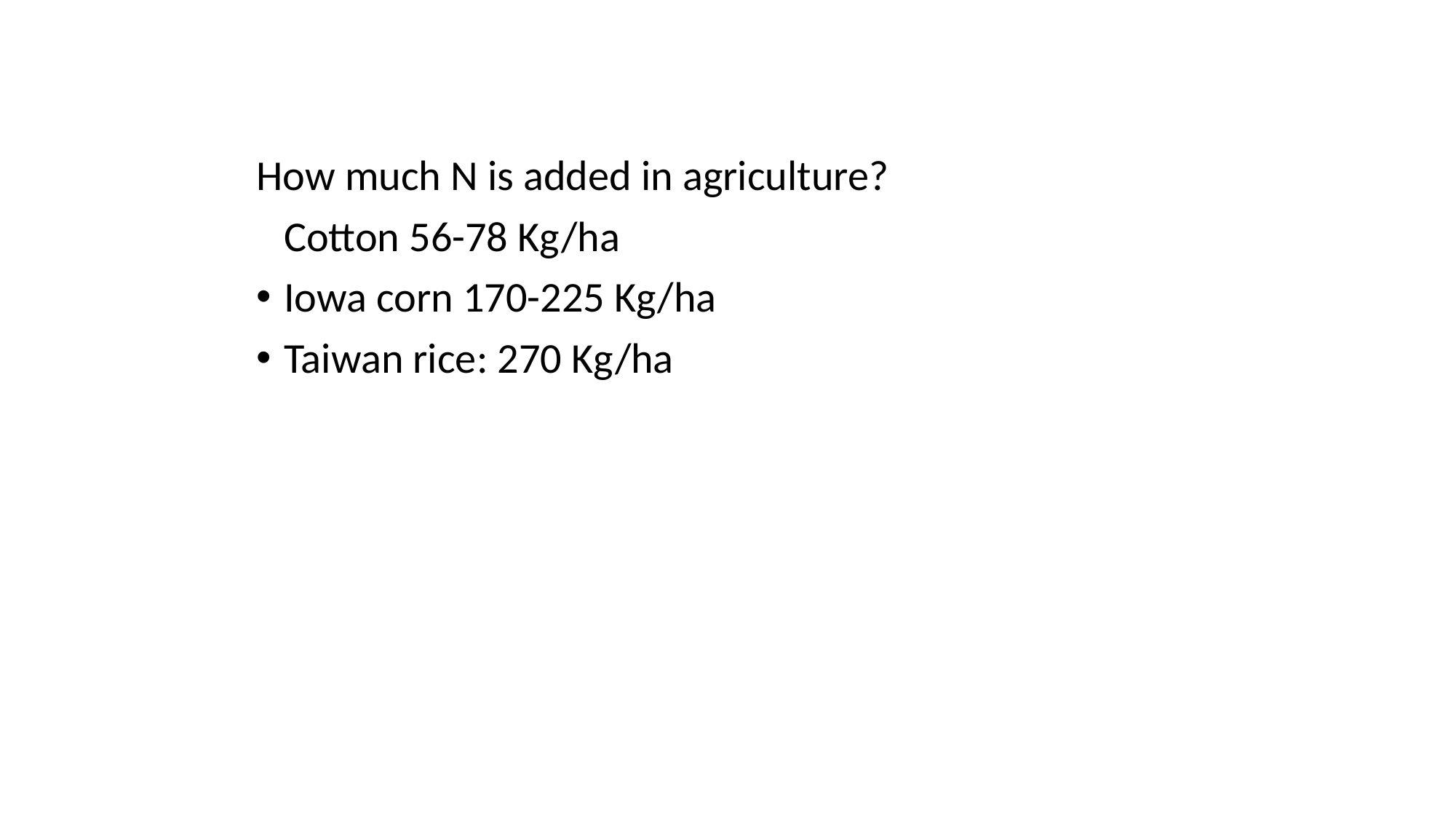

How much N is added in agriculture?
	Cotton 56-78 Kg/ha
Iowa corn 170-225 Kg/ha
Taiwan rice: 270 Kg/ha